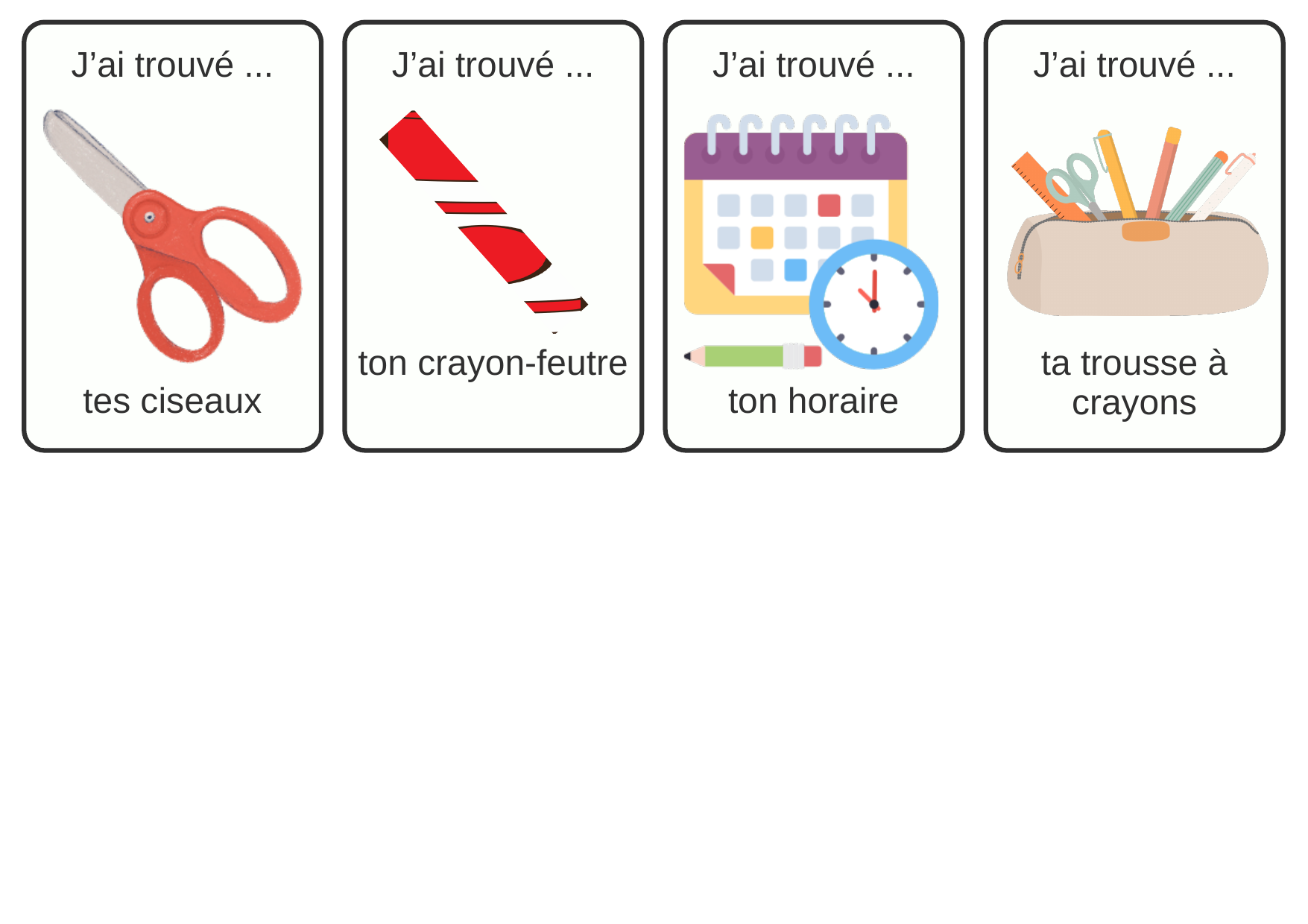

J’ai trouvé ...
J’ai trouvé ...
J’ai trouvé ...
J’ai trouvé ...

ton crayon-feutre
ta trousse à crayons
tes ciseaux
ton horaire